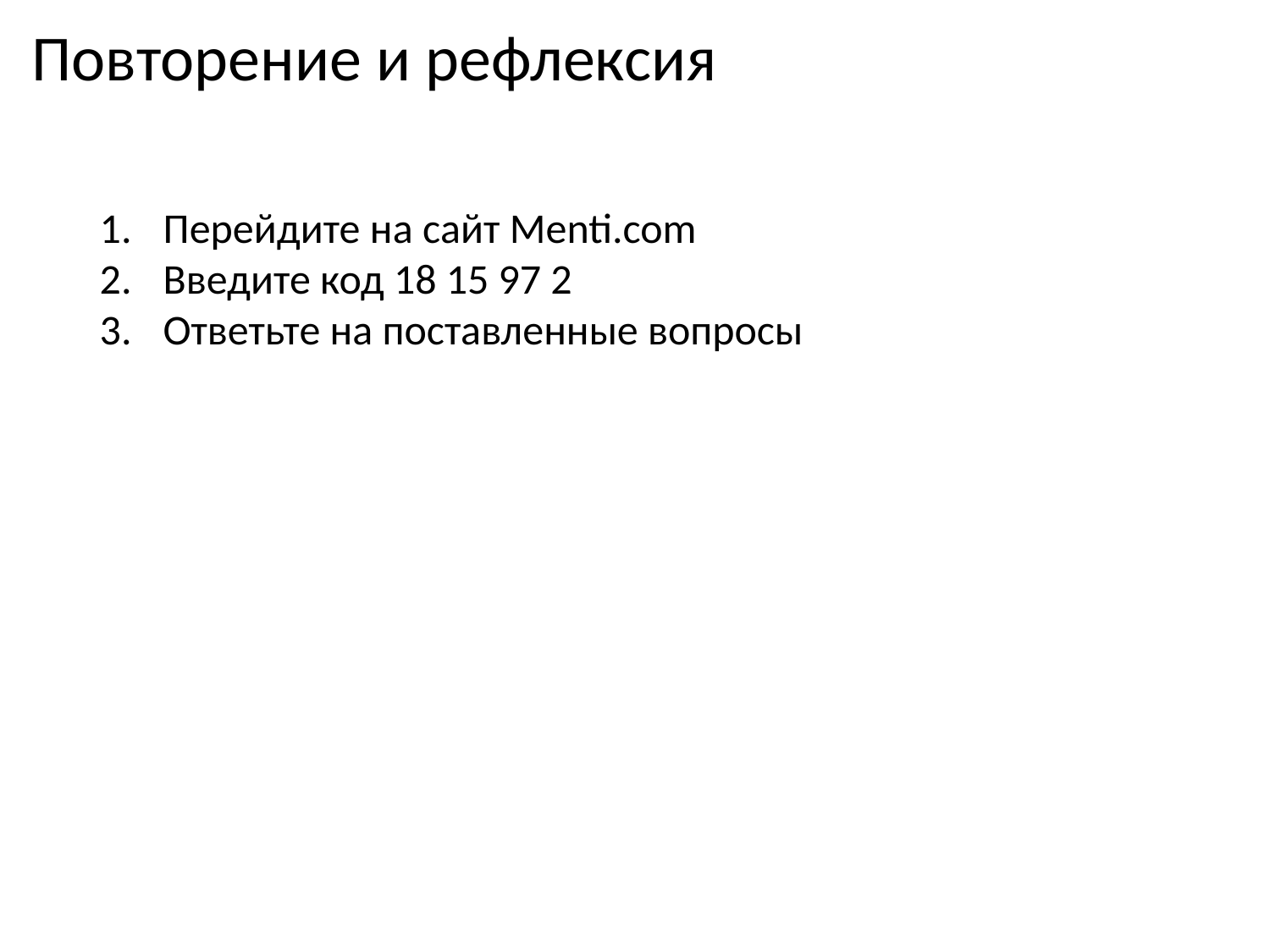

# Повторение и рефлексия
Перейдите на сайт Menti.com
Введите код 18 15 97 2
Ответьте на поставленные вопросы